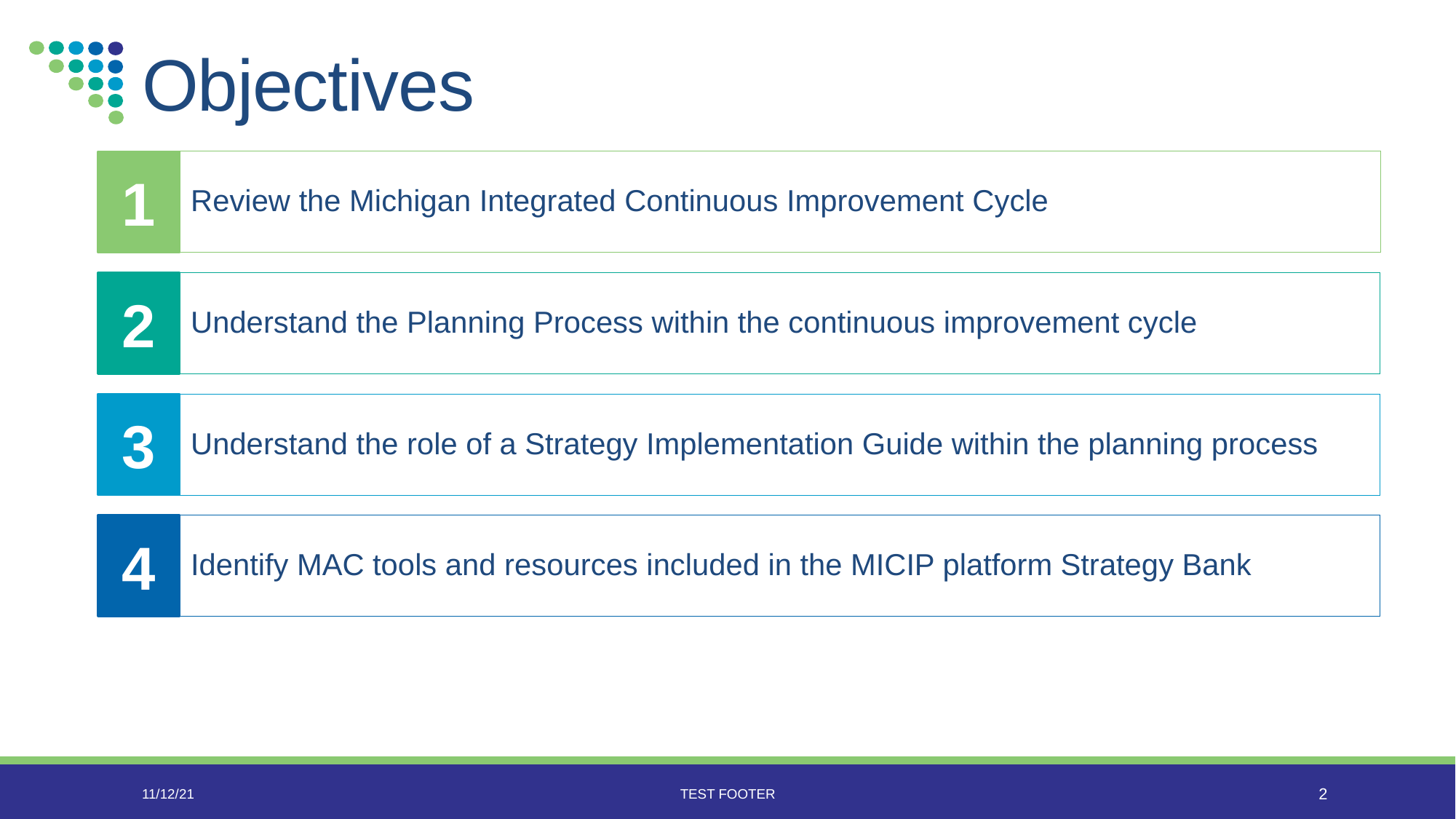

# Objectives
Review the Michigan Integrated Continuous Improvement Cycle
1
2
Understand the Planning Process within the continuous improvement cycle
3
Understand the role of a Strategy Implementation Guide within the planning process
4
Identify MAC tools and resources included in the MICIP platform Strategy Bank
11/12/21
test footer
2